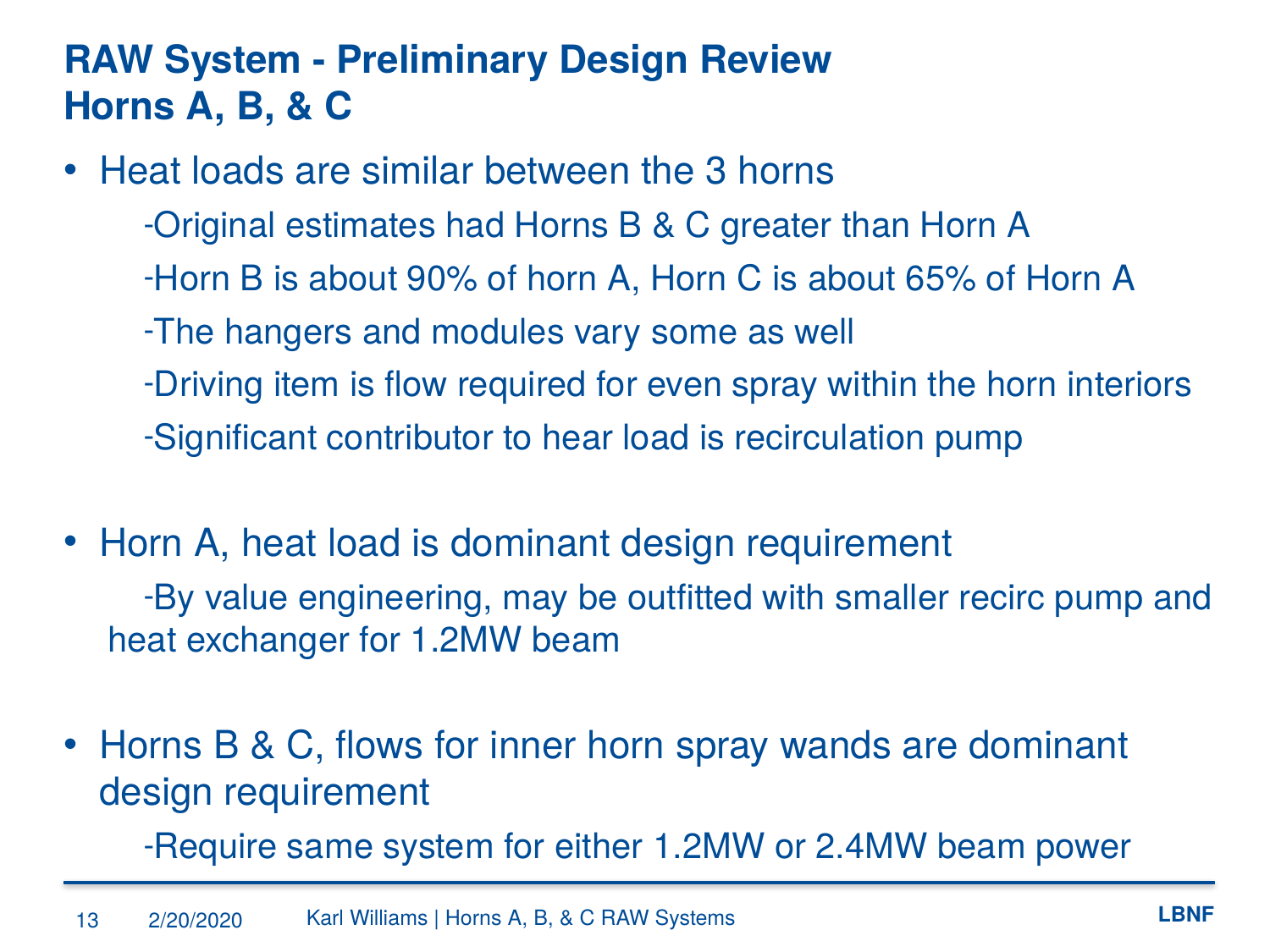

RAW System - Preliminary Design Review
Horns A, B, & C
Heat loads are similar between the 3 horns
Original estimates had Horns B & C greater than Horn A
Horn B is about 90% of horn A, Horn C is about 65% of Horn A
The hangers and modules vary some as well
Driving item is flow required for even spray within the horn interiors
Significant contributor to hear load is recirculation pump

Horn A, heat load is dominant design requirement
By value engineering, may be outfitted with smaller recirc pump and heat exchanger for 1.2MW beam

Horns B & C, flows for inner horn spray wands are dominant design requirement
Require same system for either 1.2MW or 2.4MW beam power
Karl Williams | Horns A, B, & C RAW Systems

13
2/20/2020